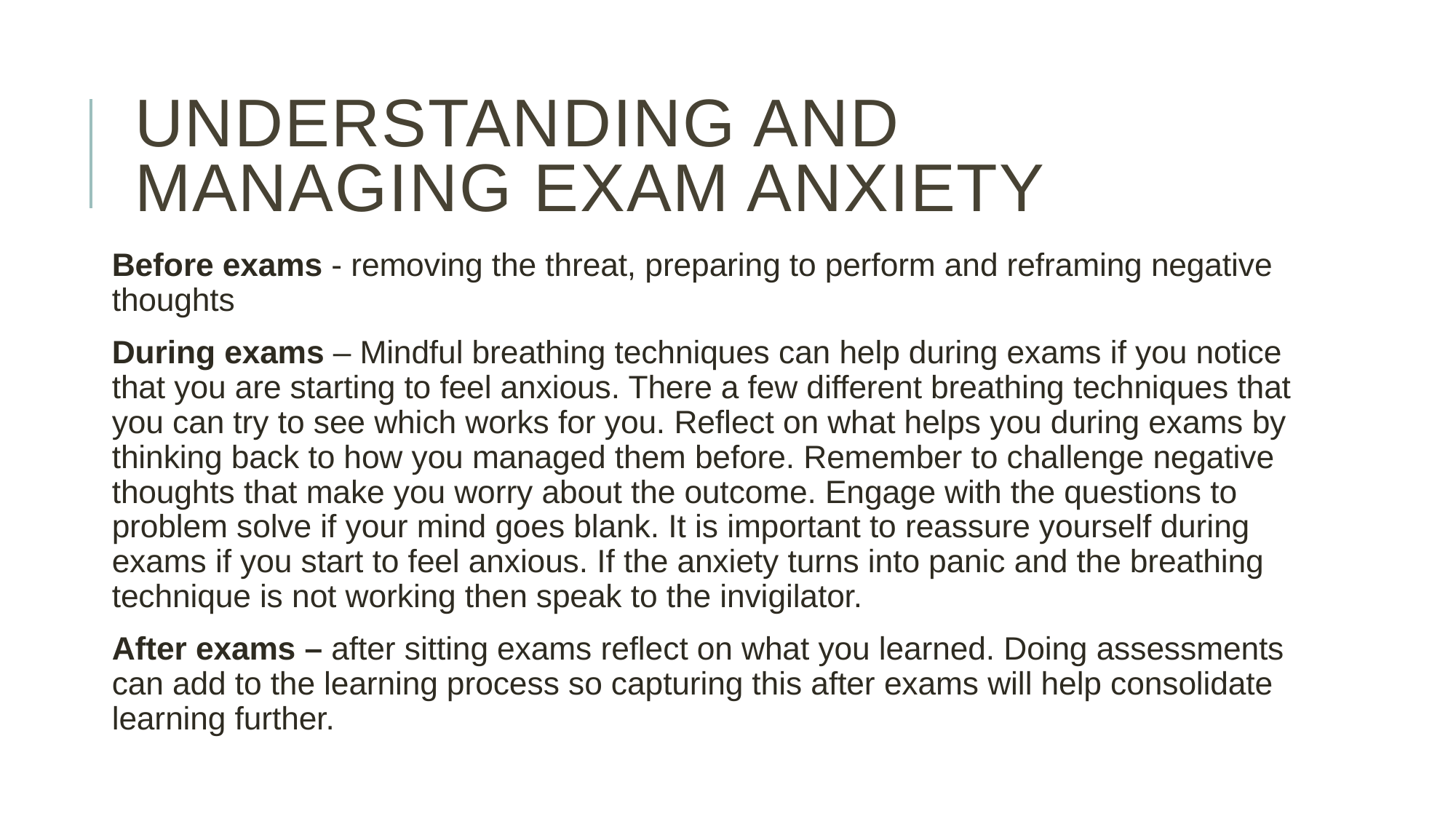

# Understanding and managing exam anxiety
Before exams - removing the threat, preparing to perform and reframing negative thoughts
During exams – Mindful breathing techniques can help during exams if you notice that you are starting to feel anxious. There a few different breathing techniques that you can try to see which works for you. Reflect on what helps you during exams by thinking back to how you managed them before. Remember to challenge negative thoughts that make you worry about the outcome. Engage with the questions to problem solve if your mind goes blank. It is important to reassure yourself during exams if you start to feel anxious. If the anxiety turns into panic and the breathing technique is not working then speak to the invigilator.
After exams – after sitting exams reflect on what you learned. Doing assessments can add to the learning process so capturing this after exams will help consolidate learning further.